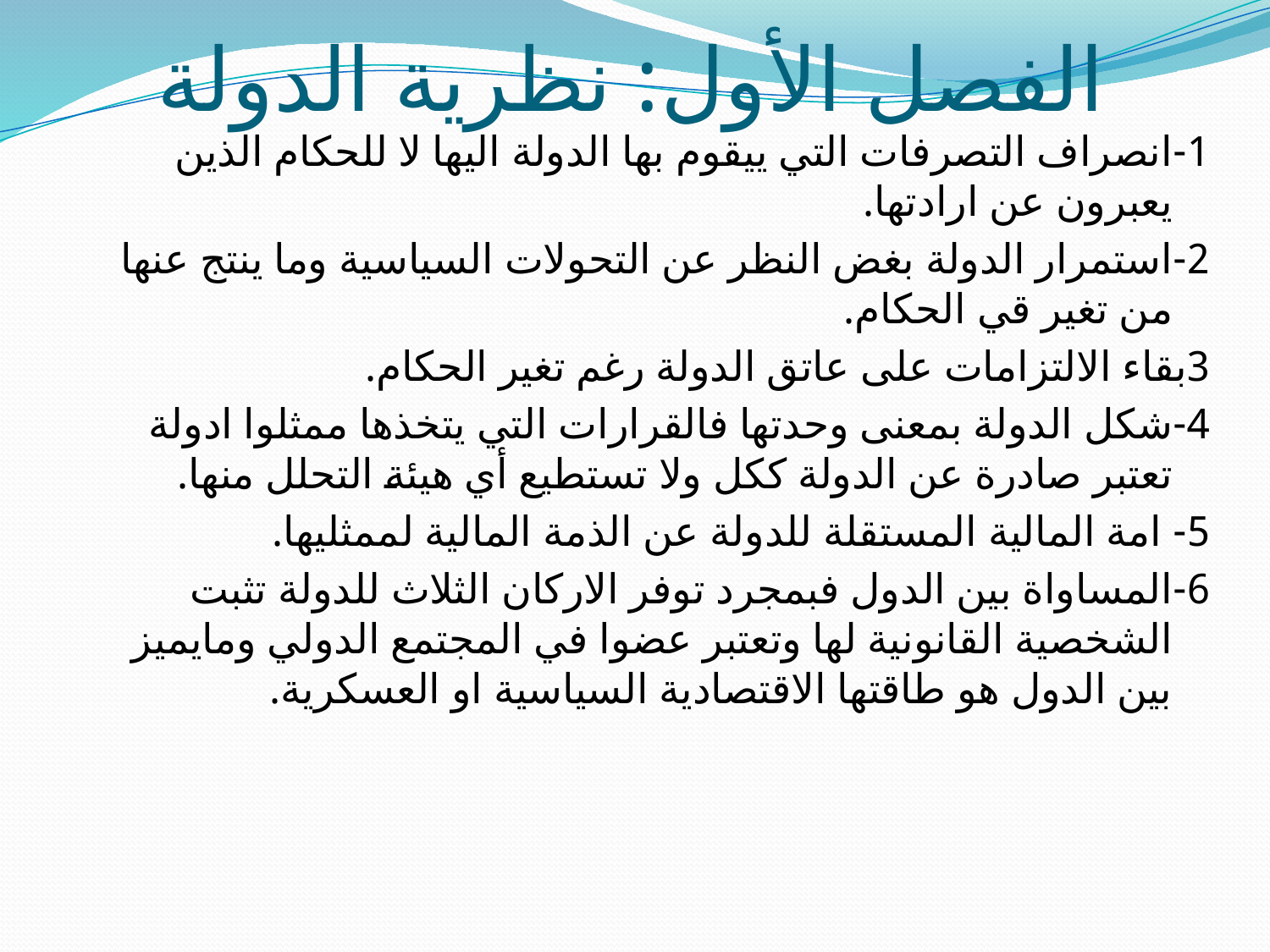

# الفصل الأول: نظرية الدولة
1-انصراف التصرفات التي ييقوم بها الدولة اليها لا للحكام الذين يعبرون عن ارادتها.
2-استمرار الدولة بغض النظر عن التحولات السياسية وما ينتج عنها من تغير قي الحكام.
3بقاء الالتزامات على عاتق الدولة رغم تغير الحكام.
4-شكل الدولة بمعنى وحدتها فالقرارات التي يتخذها ممثلوا ادولة تعتبر صادرة عن الدولة ككل ولا تستطيع أي هيئة التحلل منها.
5- امة المالية المستقلة للدولة عن الذمة المالية لممثليها.
6-المساواة بين الدول فبمجرد توفر الاركان الثلاث للدولة تثبت الشخصية القانونية لها وتعتبر عضوا في المجتمع الدولي ومايميز بين الدول هو طاقتها الاقتصادية السياسية او العسكرية.